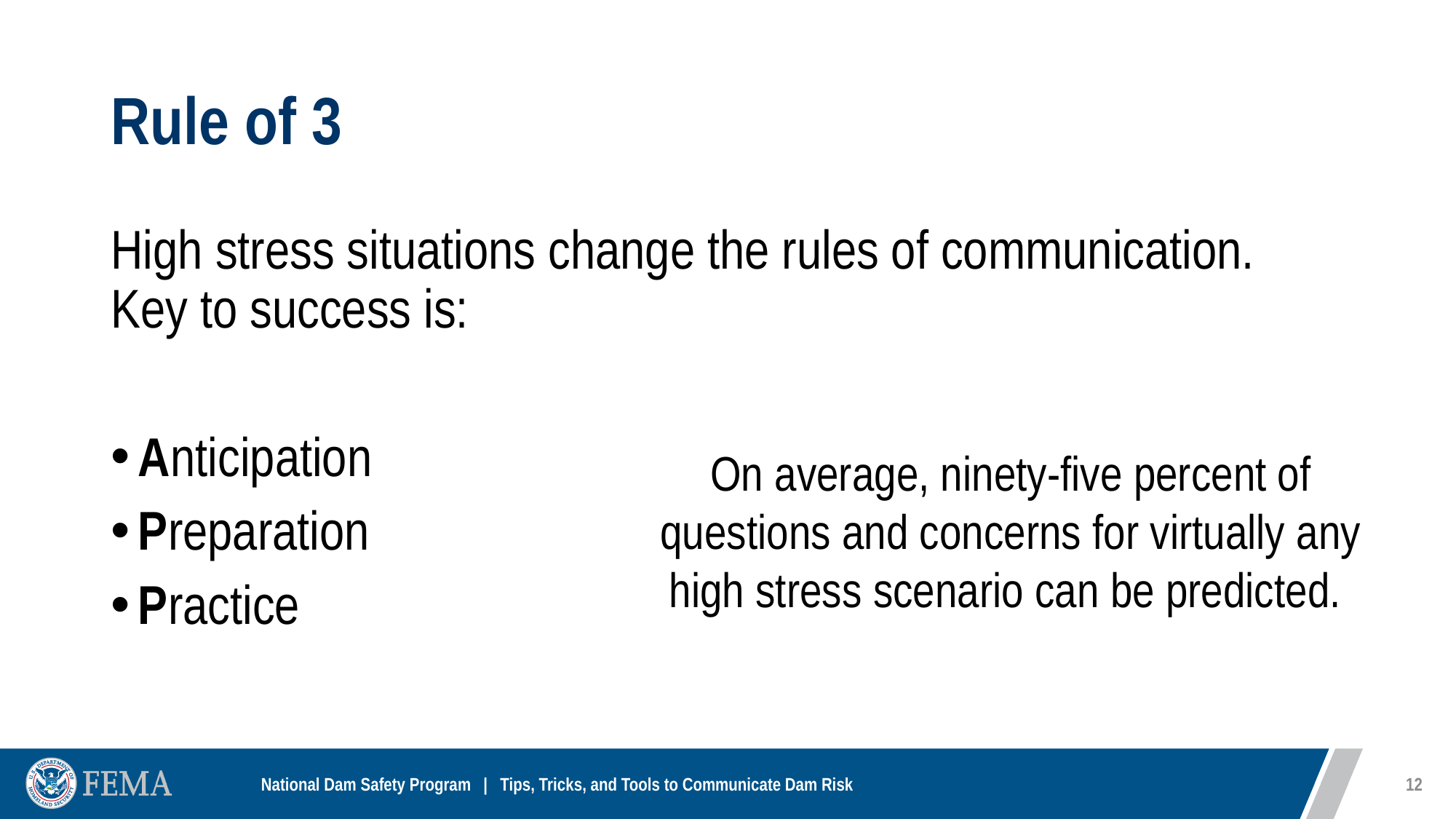

# Rule of 3
High stress situations change the rules of communication.
Key to success is:

Anticipation
Preparation
Practice
On average, ninety-five percent of questions and concerns for virtually any high stress scenario can be predicted.
12
National Dam Safety Program   |   Tips, Tricks, and Tools to Communicate Dam Risk